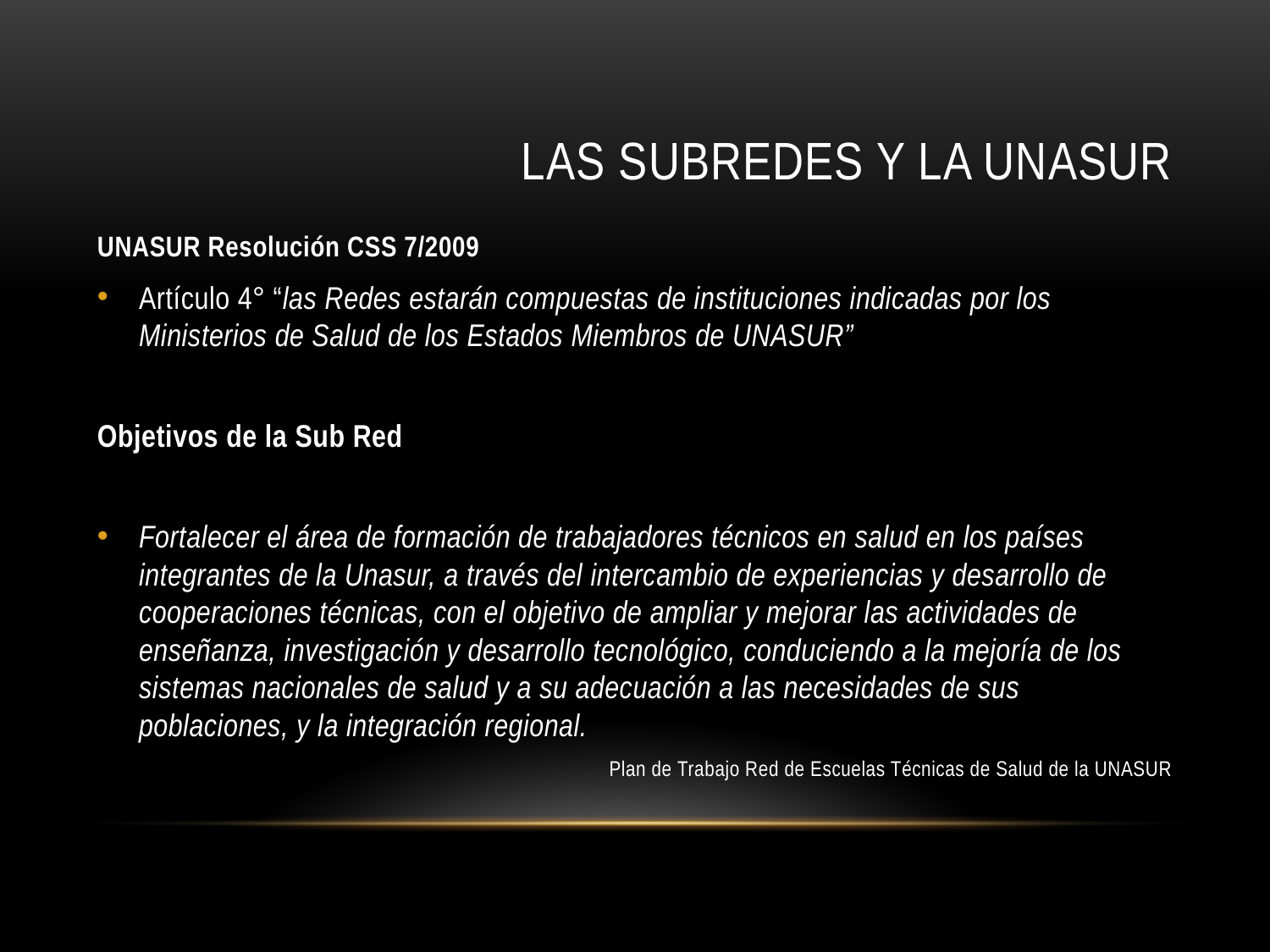

# LAS SUBREDES y la UNASUR
UNASUR Resolución CSS 7/2009
Artículo 4° “las Redes estarán compuestas de instituciones indicadas por los Ministerios de Salud de los Estados Miembros de UNASUR”

Objetivos de la Sub Red

Fortalecer el área de formación de trabajadores técnicos en salud en los países integrantes de la Unasur, a través del intercambio de experiencias y desarrollo de cooperaciones técnicas, con el objetivo de ampliar y mejorar las actividades de enseñanza, investigación y desarrollo tecnológico, conduciendo a la mejoría de los sistemas nacionales de salud y a su adecuación a las necesidades de sus poblaciones, y la integración regional.
Plan de Trabajo Red de Escuelas Técnicas de Salud de la UNASUR